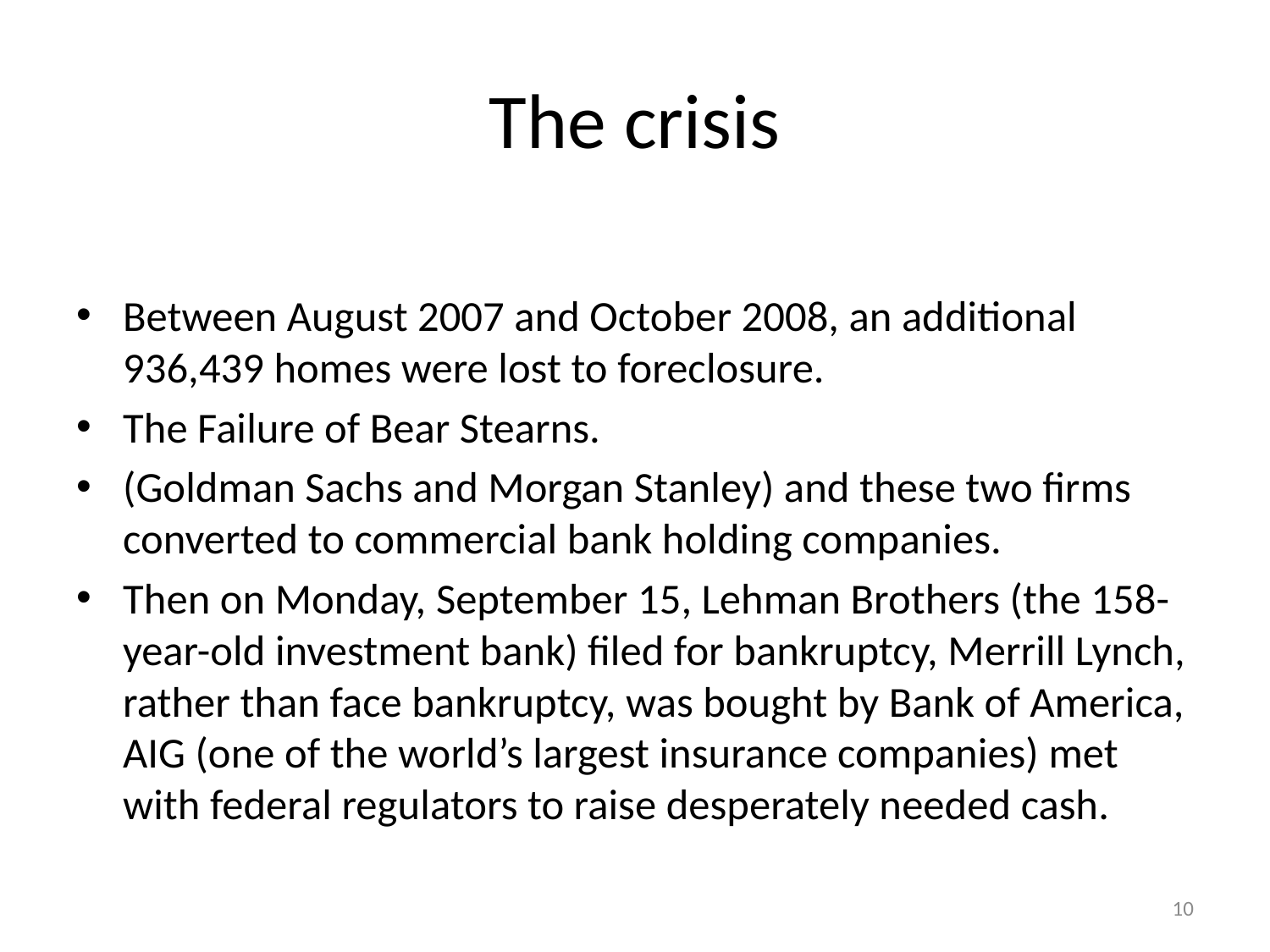

# The crisis

Between August 2007 and October 2008, an additional 936,439 homes were lost to foreclosure.
The Failure of Bear Stearns.
(Goldman Sachs and Morgan Stanley) and these two firms converted to commercial bank holding companies.
Then on Monday, September 15, Lehman Brothers (the 158-year-old investment bank) filed for bankruptcy, Merrill Lynch, rather than face bankruptcy, was bought by Bank of America, AIG (one of the world’s largest insurance companies) met with federal regulators to raise desperately needed cash.
10